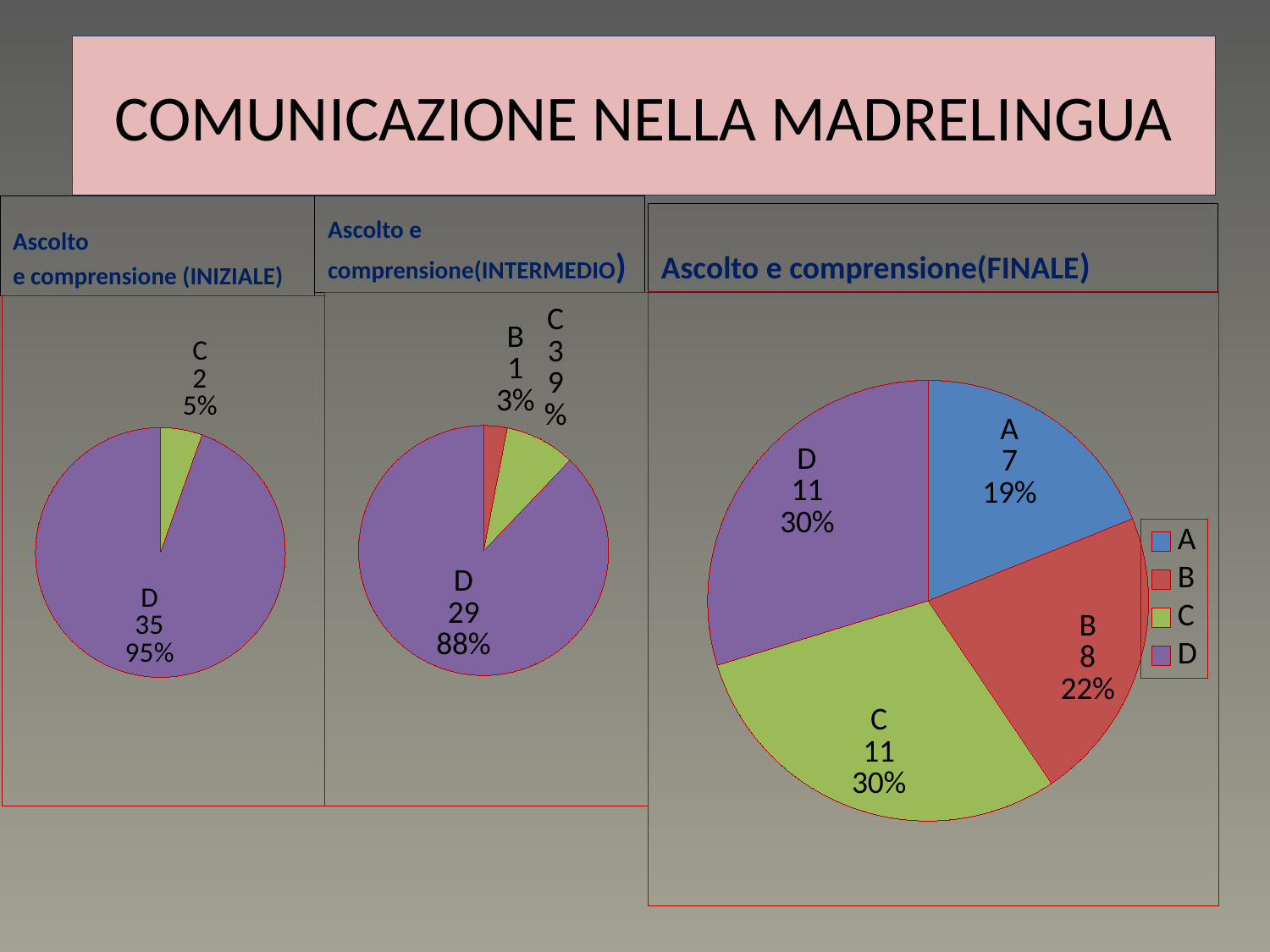

# COMUNICAZIONE NELLA MADRELINGUA
Ascolto
e comprensione (INIZIALE)

Ascolto e comprensione(INTERMEDIO)
Ascolto e comprensione(FINALE)

### Chart

| Category | 1 |
|---|---|
| A | 7.0 |
| B | 8.0 |
| C | 11.0 |
| D | 11.0 |

### Chart

| Category | 1 |
|---|---|
| A | 0.0 |
| B | 1.0 |
| C | 3.0 |
| D | 29.0 |

### Chart

| Category | 1 |
|---|---|
| A | 0.0 |
| B | 0.0 |
| C | 2.0 |
| D | 35.0 |